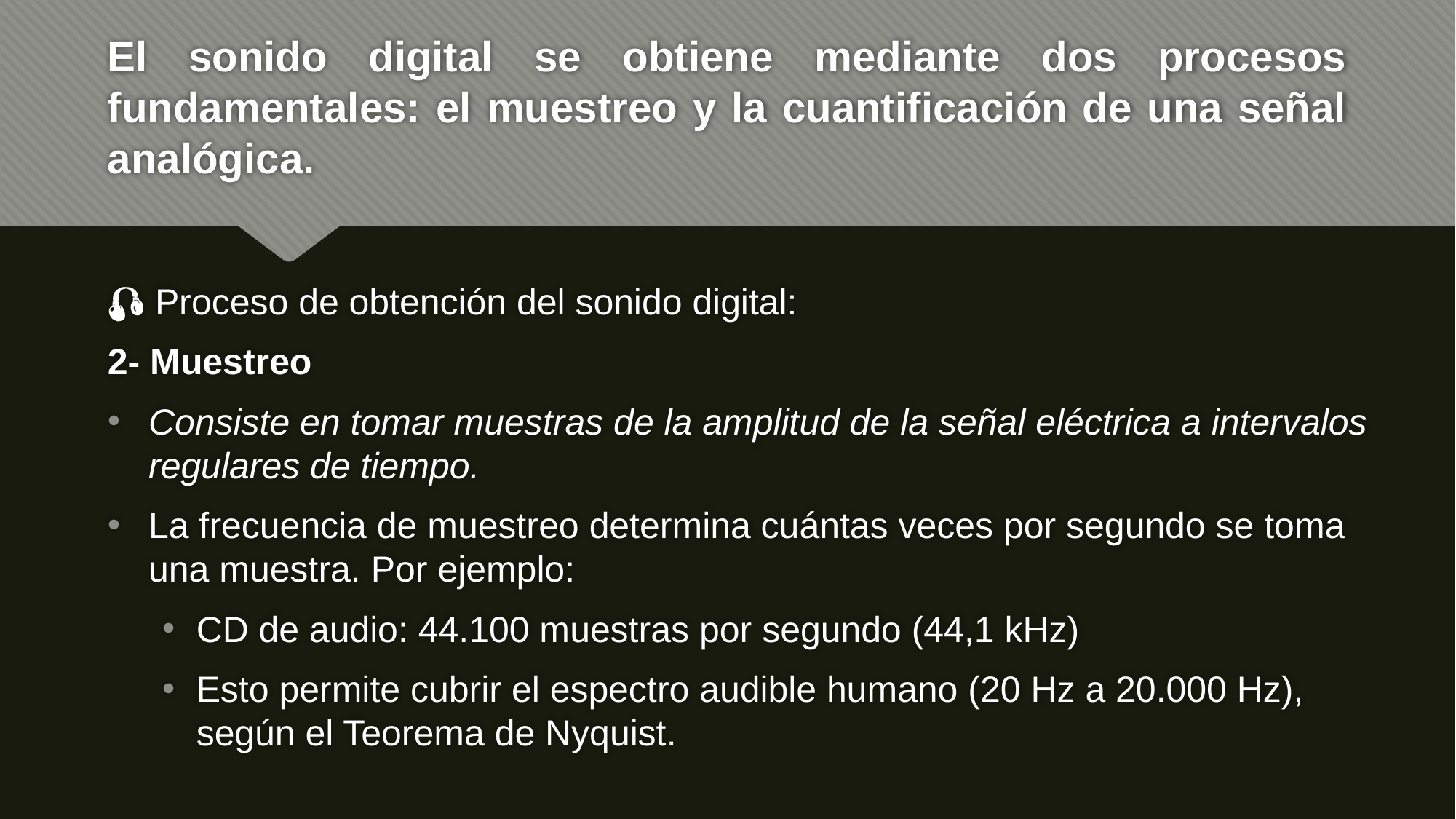

# El sonido digital se obtiene mediante dos procesos fundamentales: el muestreo y la cuantificación de una señal analógica.
🎧 Proceso de obtención del sonido digital:
2- Muestreo
Consiste en tomar muestras de la amplitud de la señal eléctrica a intervalos regulares de tiempo.
La frecuencia de muestreo determina cuántas veces por segundo se toma una muestra. Por ejemplo:
CD de audio: 44.100 muestras por segundo (44,1 kHz)
Esto permite cubrir el espectro audible humano (20 Hz a 20.000 Hz), según el Teorema de Nyquist.